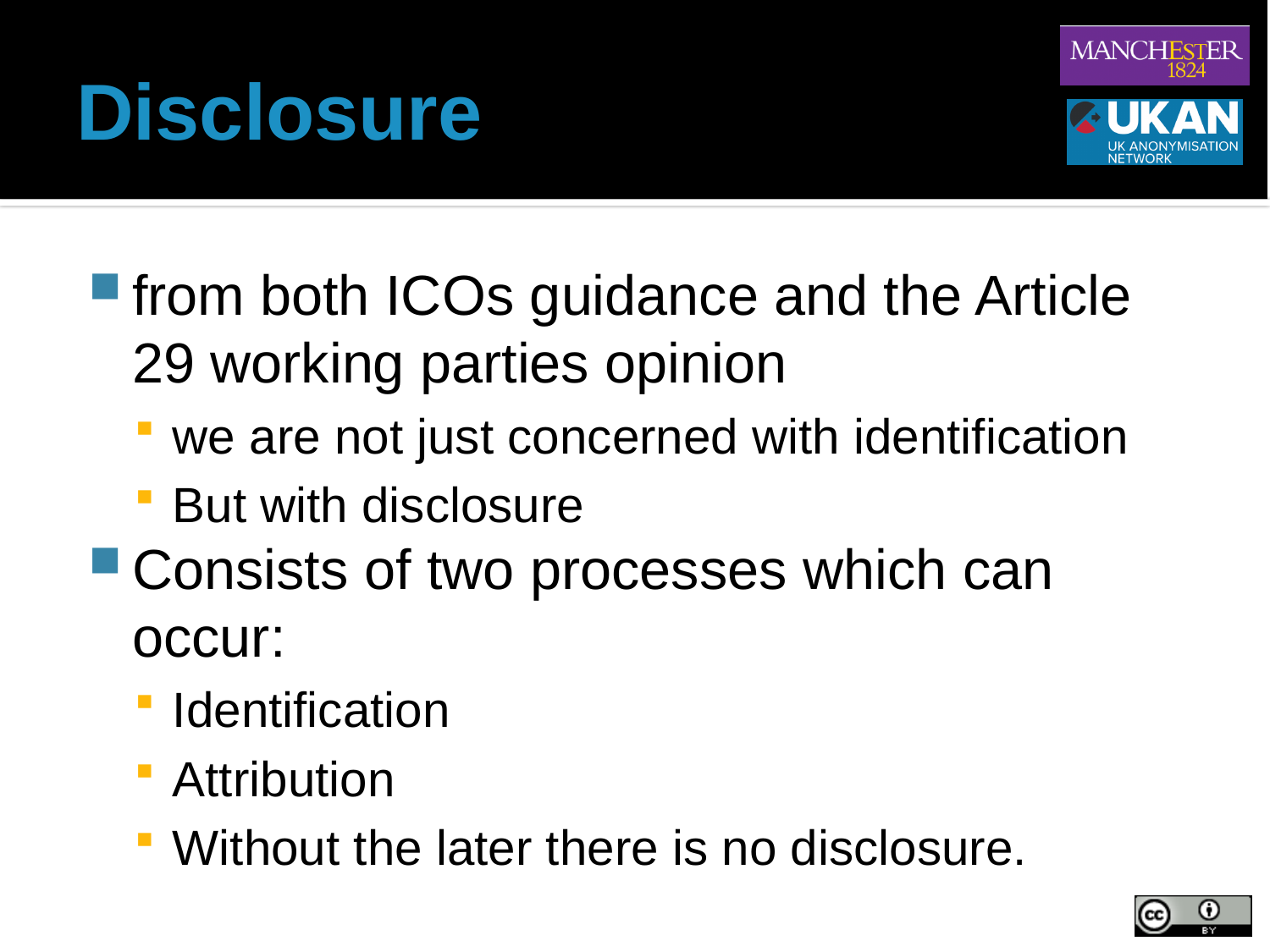

# Disclosure
from both ICOs guidance and the Article 29 working parties opinion
we are not just concerned with identification
But with disclosure
Consists of two processes which can occur:
Identification
Attribution
Without the later there is no disclosure.